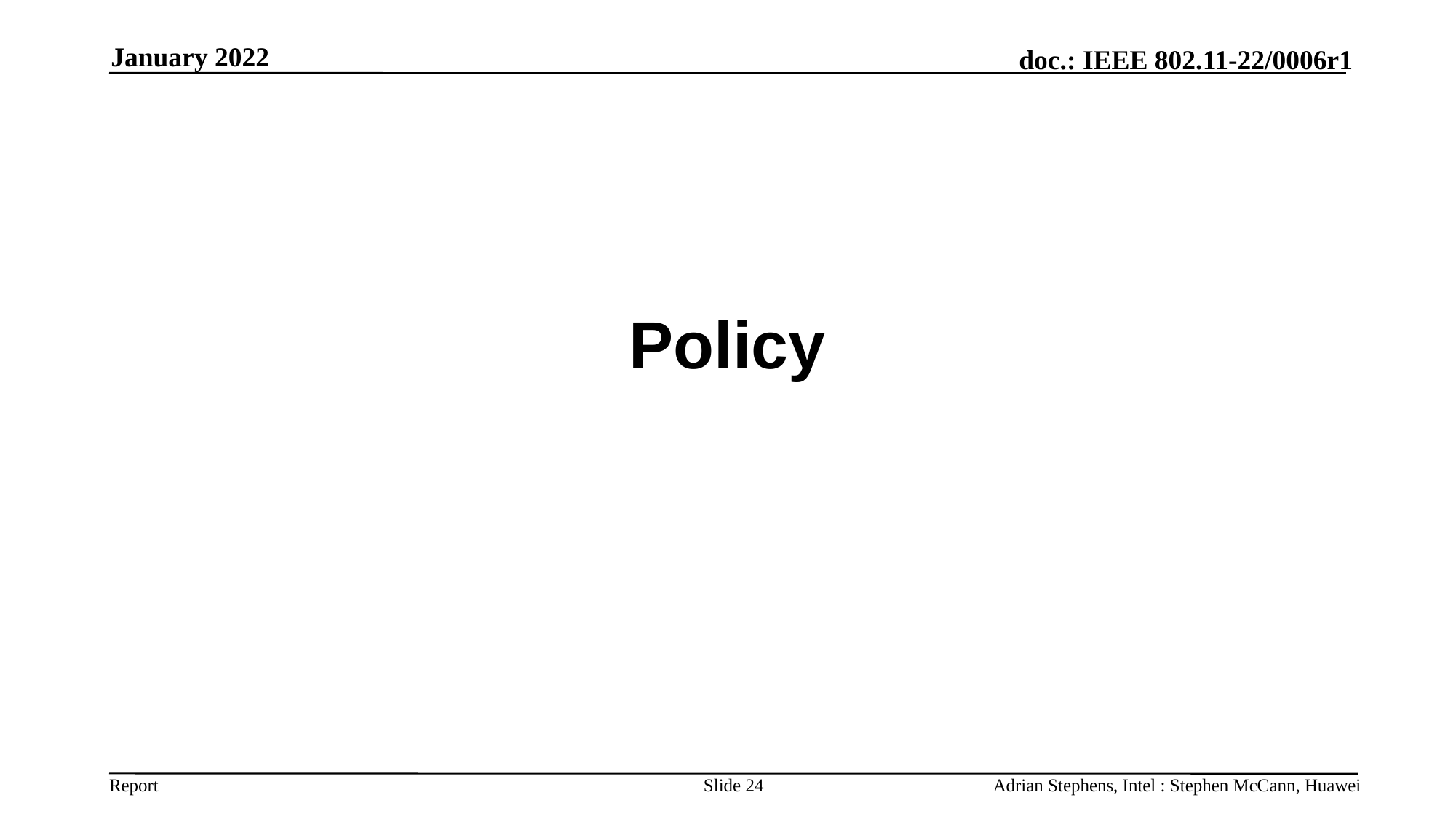

January 2022
# Policy
Slide 24
Adrian Stephens, Intel : Stephen McCann, Huawei